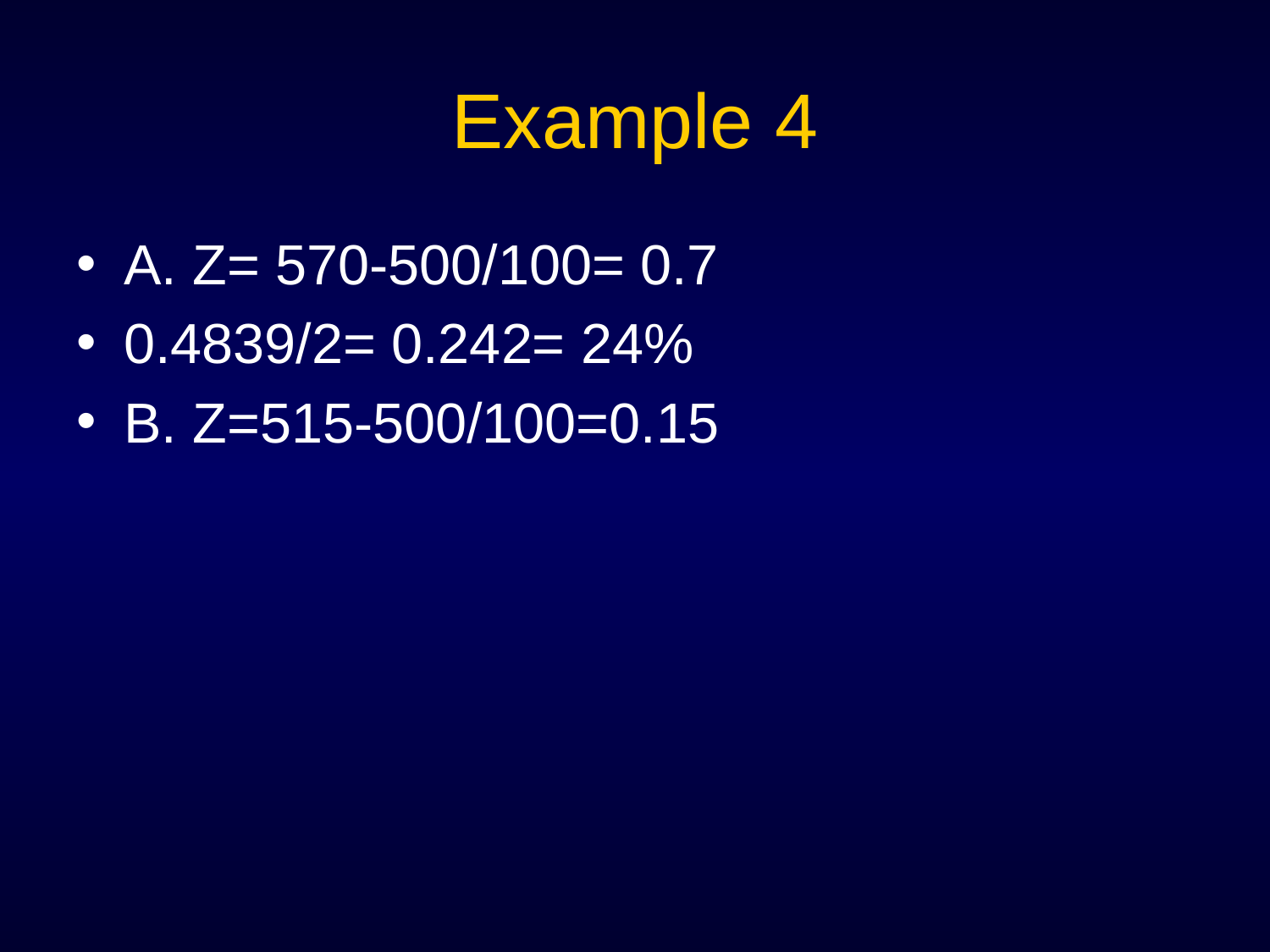

# Example 4
A. Z= 570-500/100= 0.7
0.4839/2= 0.242= 24%
B. Z=515-500/100=0.15